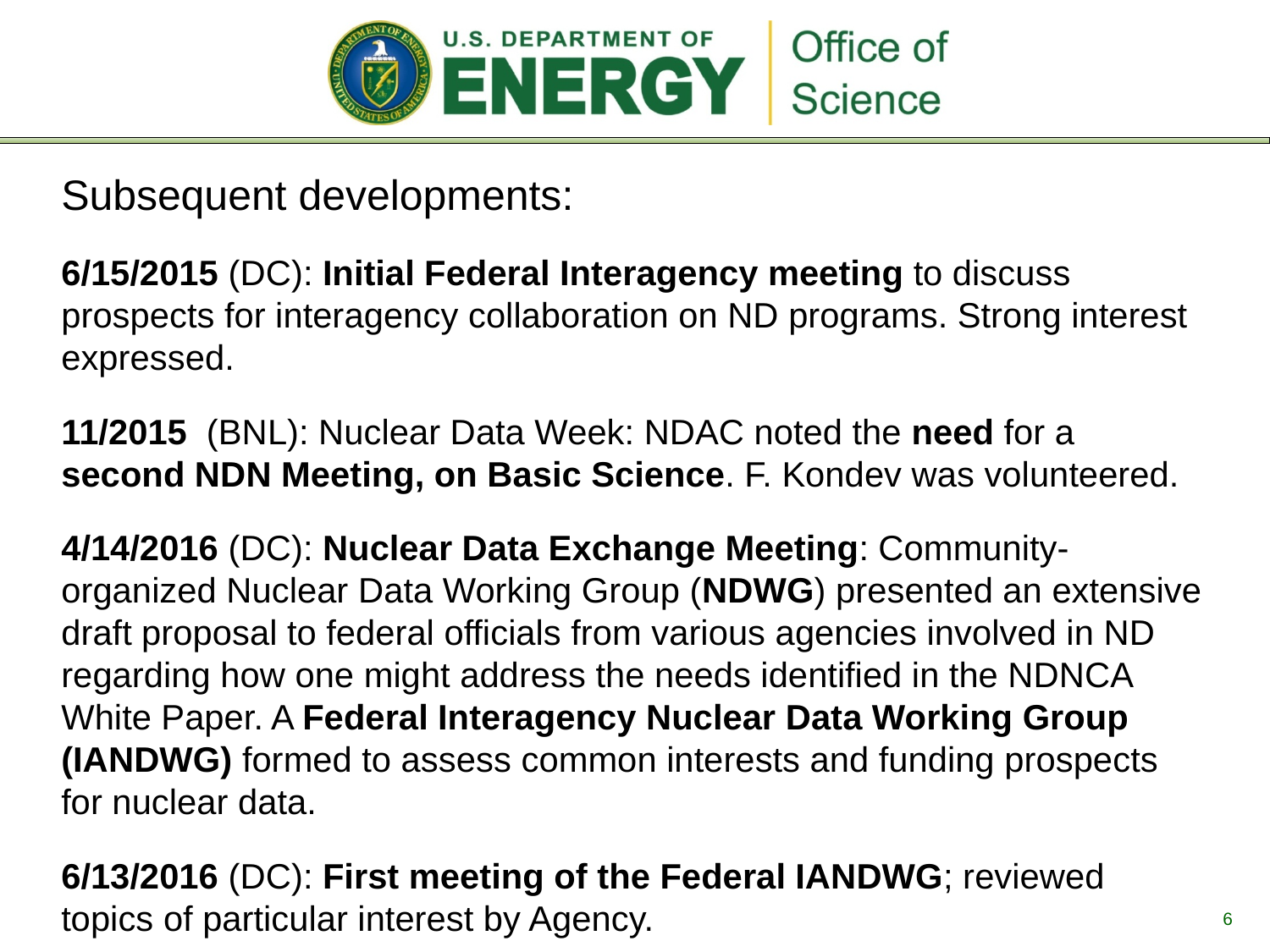

Subsequent developments:
6/15/2015 (DC): Initial Federal Interagency meeting to discuss prospects for interagency collaboration on ND programs. Strong interest expressed.
11/2015  (BNL): Nuclear Data Week: NDAC noted the need for a second NDN Meeting, on Basic Science. F. Kondev was volunteered.
4/14/2016 (DC): Nuclear Data Exchange Meeting: Community-organized Nuclear Data Working Group (NDWG) presented an extensive draft proposal to federal officials from various agencies involved in ND regarding how one might address the needs identified in the NDNCA White Paper. A Federal Interagency Nuclear Data Working Group (IANDWG) formed to assess common interests and funding prospects for nuclear data.
6/13/2016 (DC): First meeting of the Federal IANDWG; reviewed topics of particular interest by Agency.